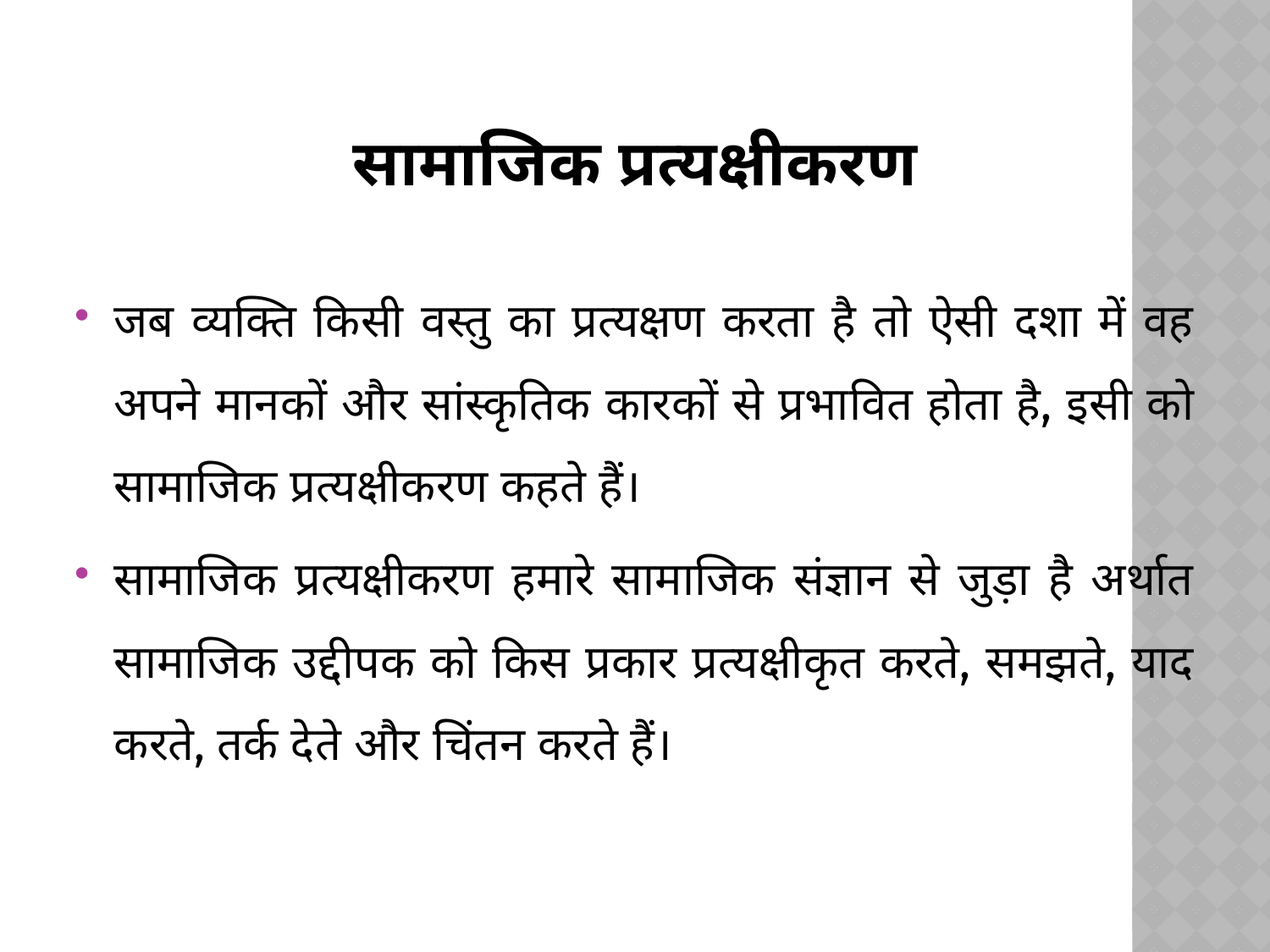

# सामाजिक प्रत्यक्षीकरण
जब व्यक्ति किसी वस्तु का प्रत्यक्षण करता है तो ऐसी दशा में वह अपने मानकों और सांस्कृतिक कारकों से प्रभावित होता है, इसी को सामाजिक प्रत्यक्षीकरण कहते हैं।
सामाजिक प्रत्यक्षीकरण हमारे सामाजिक संज्ञान से जुड़ा है अर्थात सामाजिक उद्दीपक को किस प्रकार प्रत्यक्षीकृत करते, समझते, याद करते, तर्क देते और चिंतन करते हैं।